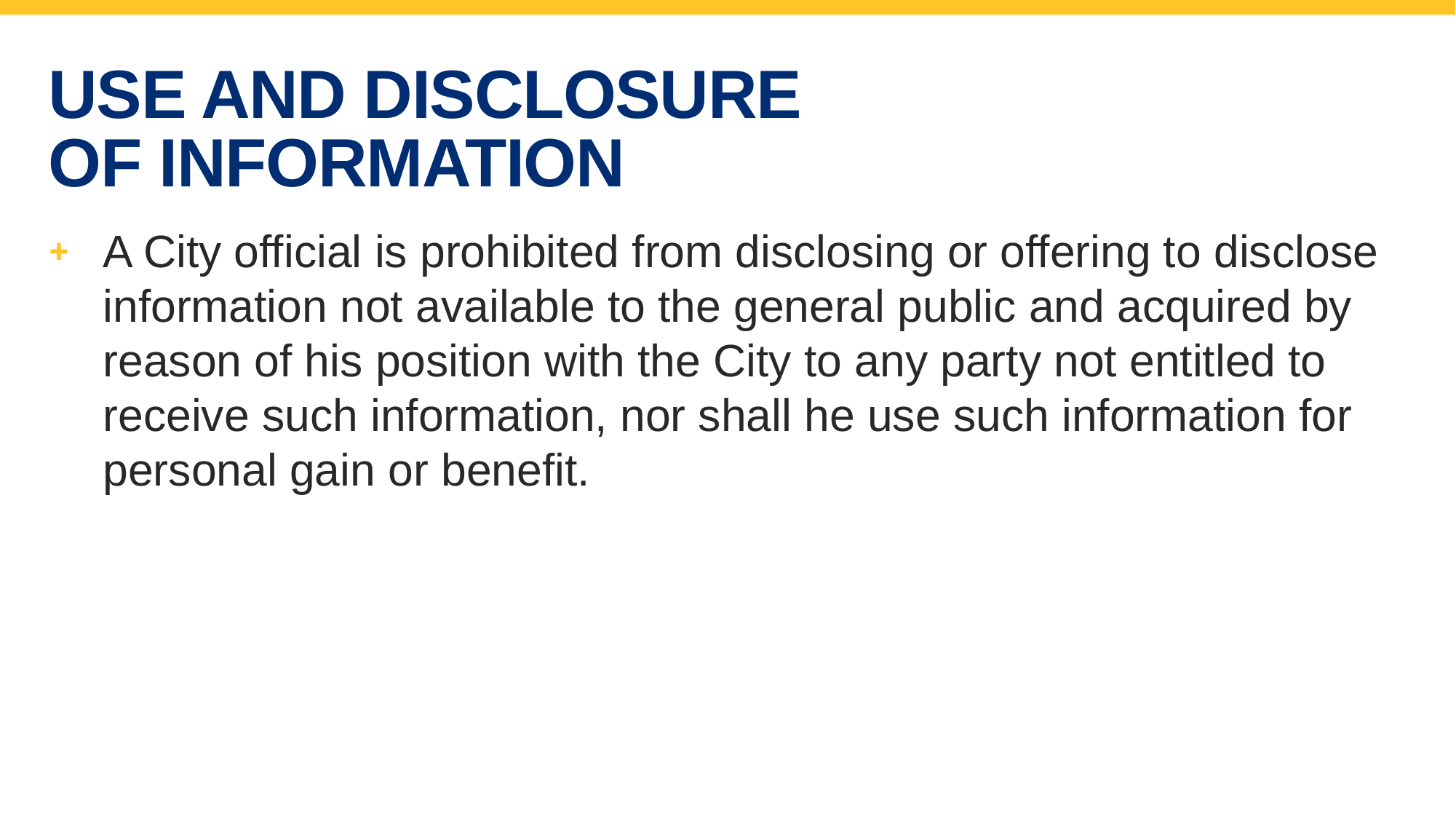

# Use and Disclosure of Information
A City official is prohibited from disclosing or offering to disclose information not available to the general public and acquired by reason of his position with the City to any party not entitled to receive such information, nor shall he use such information for personal gain or benefit.